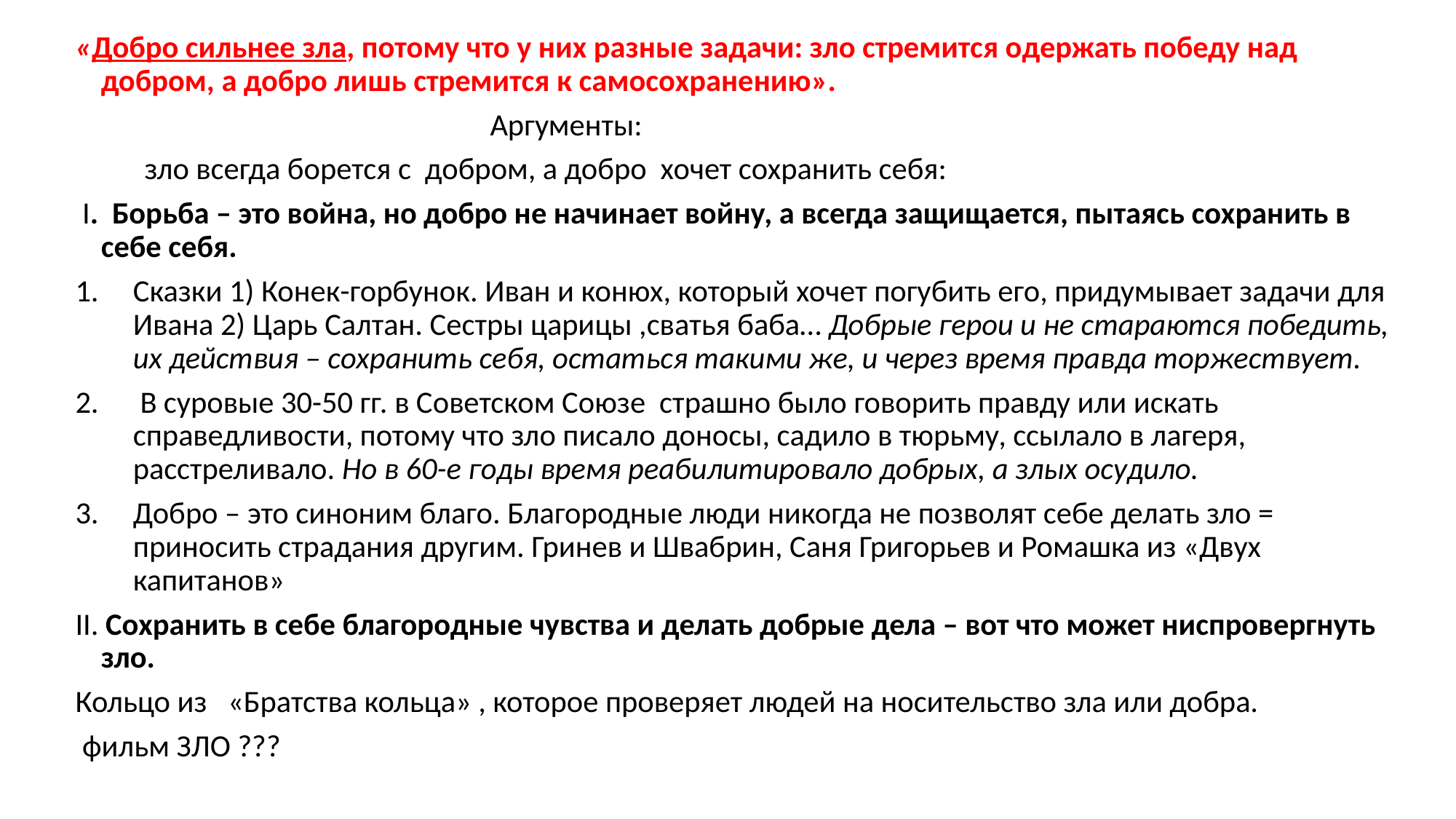

#
«Добро сильнее зла, потому что у них разные задачи: зло стремится одержать победу над добром, а добро лишь стремится к самосохранению».
                                                            Аргументы:
          зло всегда борется с  добром, а добро  хочет сохранить себя:
 I.  Борьба – это война, но добро не начинает войну, а всегда защищается, пытаясь сохранить в себе себя.
Сказки 1) Конек-горбунок. Иван и конюх, который хочет погубить его, придумывает задачи для  Ивана 2) Царь Салтан. Сестры царицы ,сватья баба… Добрые герои и не стараются победить, их действия – сохранить себя, остаться такими же, и через время правда торжествует.
 В суровые 30-50 гг. в Советском Союзе  страшно было говорить правду или искать справедливости, потому что зло писало доносы, садило в тюрьму, ссылало в лагеря, расстреливало. Но в 60-е годы время реабилитировало добрых, а злых осудило.
Добро – это синоним благо. Благородные люди никогда не позволят себе делать зло = приносить страдания другим. Гринев и Швабрин, Саня Григорьев и Ромашка из «Двух капитанов»
II. Сохранить в себе благородные чувства и делать добрые дела – вот что может ниспровергнуть  зло.
Кольцо из   «Братства кольца» , которое проверяет людей на носительство зла или добра.
 фильм ЗЛО ???